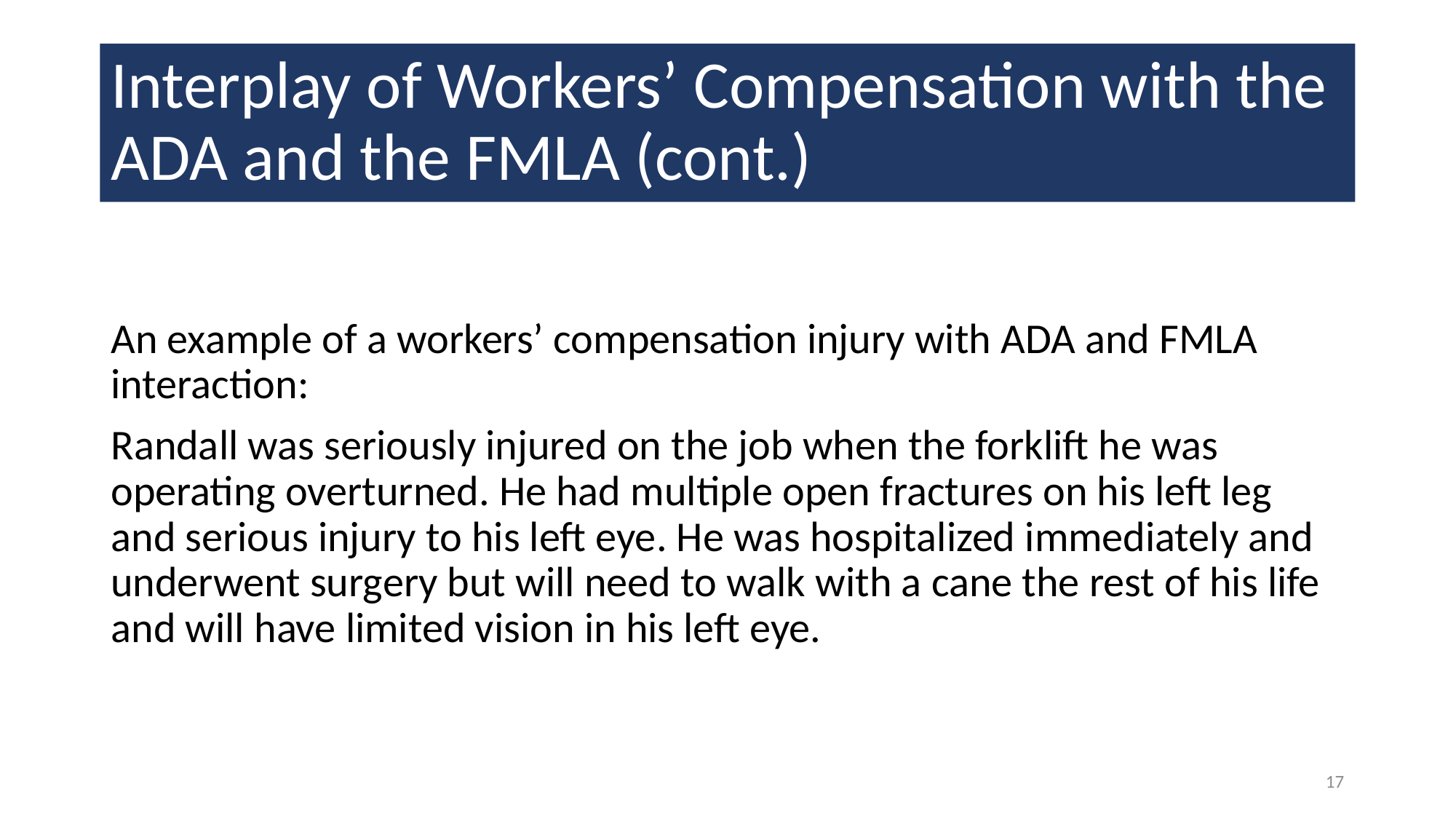

# Interplay of Workers’ Compensation with the ADA and the FMLA (cont.)
An example of a workers’ compensation injury with ADA and FMLA interaction:
Randall was seriously injured on the job when the forklift he was operating overturned. He had multiple open fractures on his left leg and serious injury to his left eye. He was hospitalized immediately and underwent surgery but will need to walk with a cane the rest of his life and will have limited vision in his left eye.

17